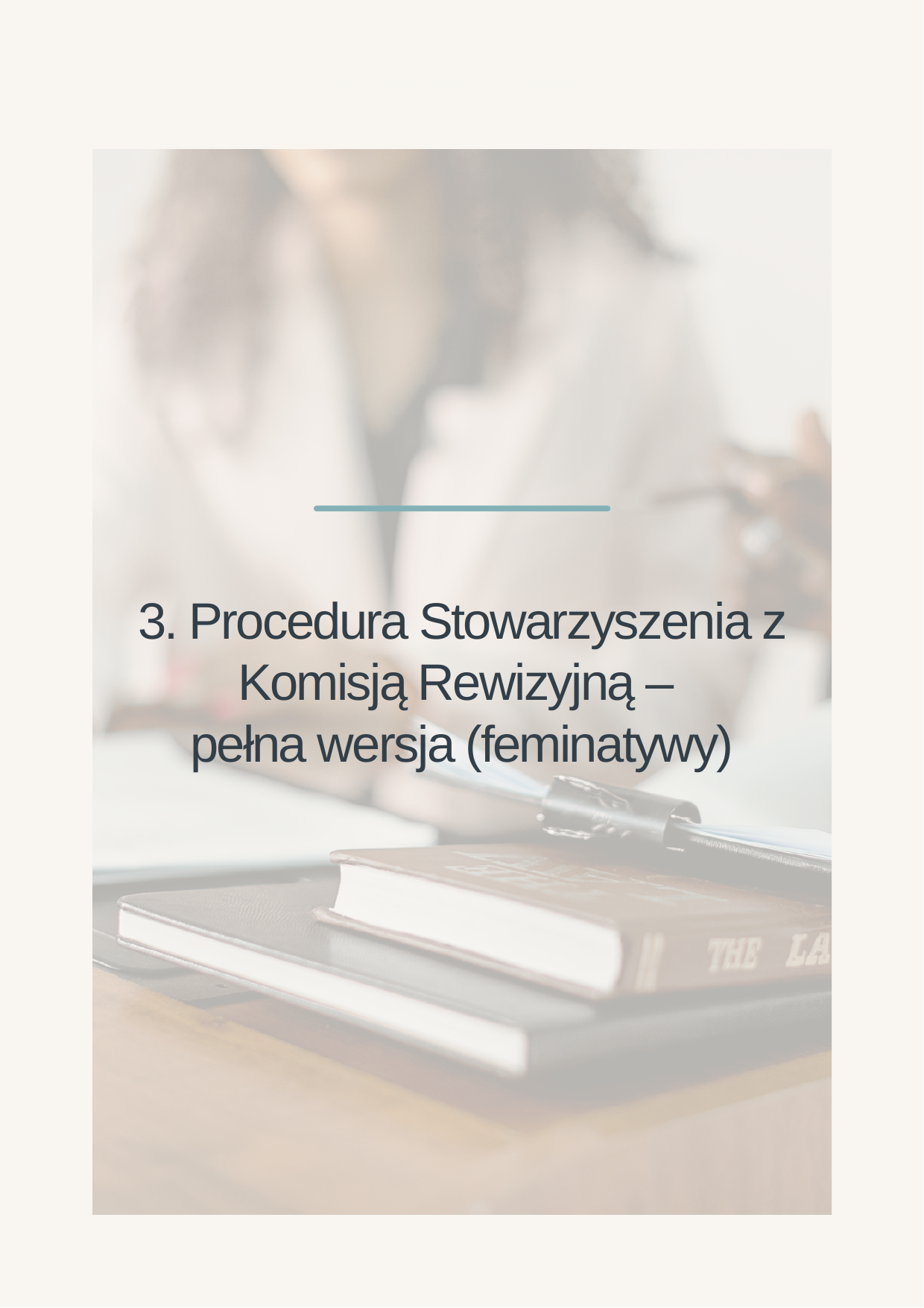

WRITTEN BY BRIGITTE SCHWARTZ

3. Procedura Stowarzyszenia z Komisją Rewizyjną –
pełna wersja (feminatywy)